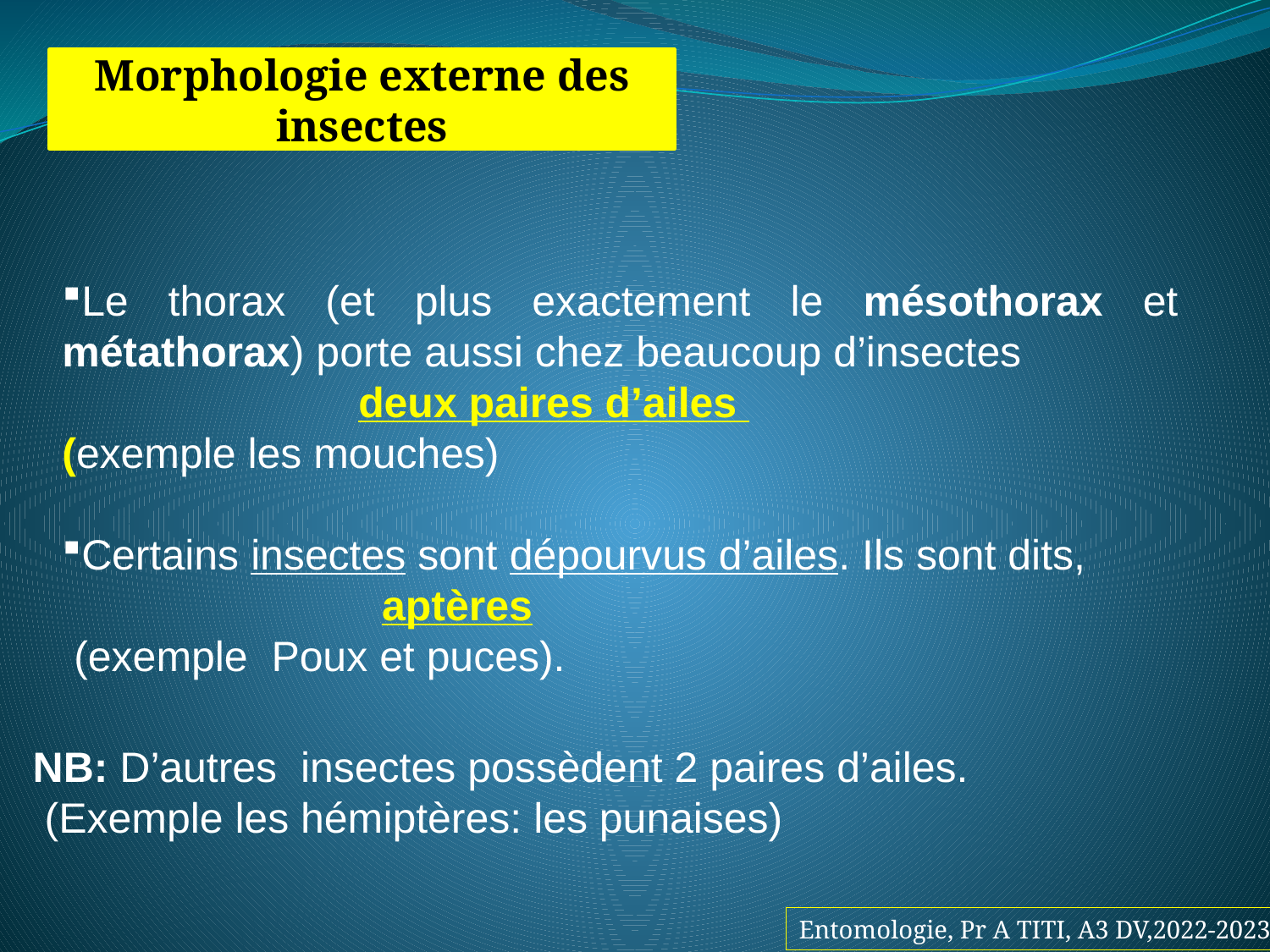

Morphologie externe des insectes
Le thorax (et plus exactement le mésothorax et métathorax) porte aussi chez beaucoup d’insectes
                         deux paires d’ailes
(exemple les mouches)

Certains insectes sont dépourvus d’ailes. Ils sont dits,
                           aptères
 (exemple  Poux et puces).
NB: D’autres  insectes possèdent 2 paires d’ailes.
 (Exemple les hémiptères: les punaises)
Entomologie, Pr A TITI, A3 DV,2022-2023